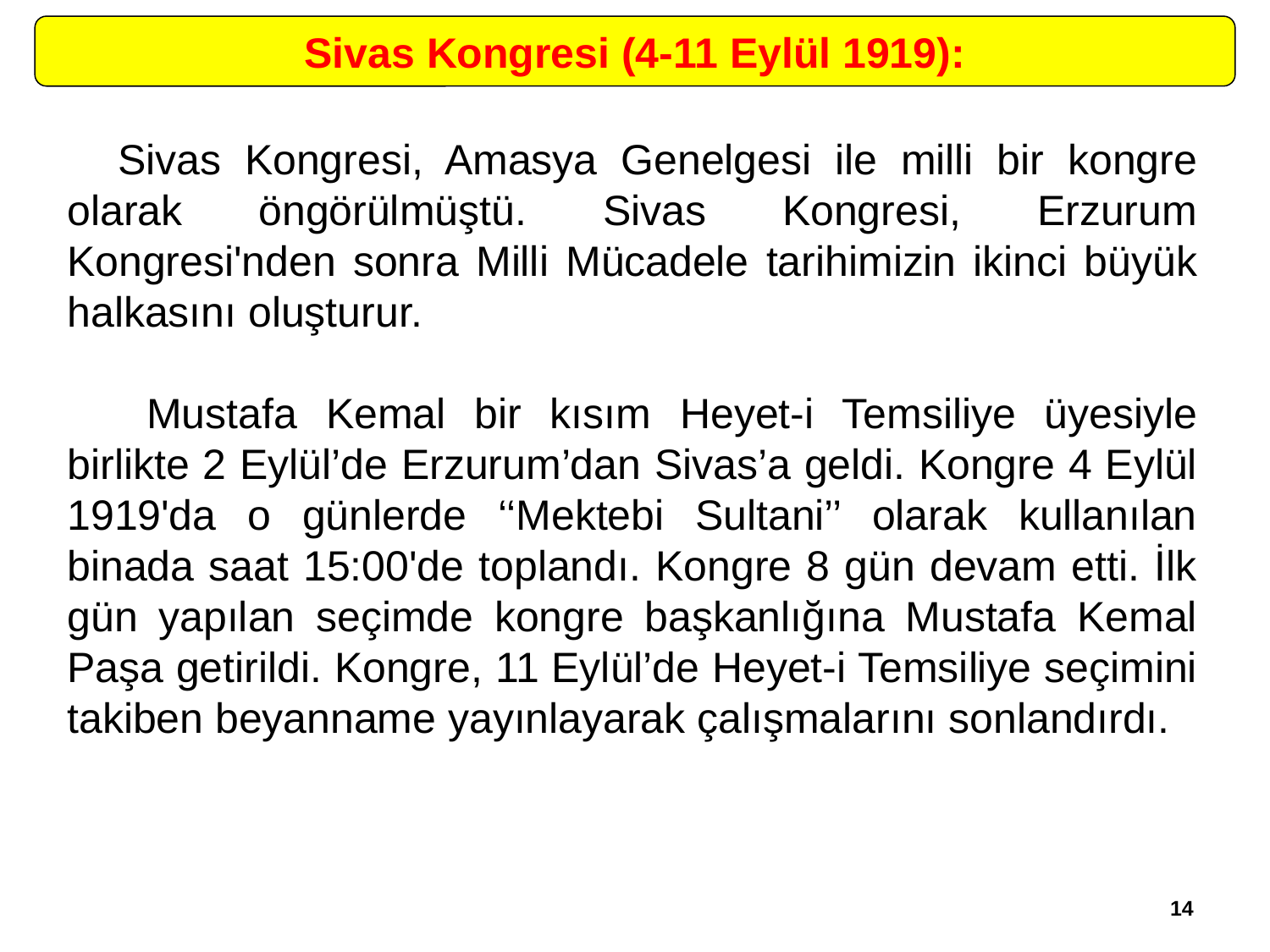

Sivas Kongresi (4-11 Eylül 1919):

	Sivas Kongresi, Amasya Genelgesi ile milli bir kongre olarak öngörülmüştü. Sivas Kongresi, Erzurum Kongresi'nden sonra Milli Mücadele tarihimizin ikinci büyük halkasını oluşturur.

	 Mustafa Kemal bir kısım Heyet-i Temsiliye üyesiyle birlikte 2 Eylül’de Erzurum’dan Sivas’a geldi. Kongre 4 Eylül 1919'da o günlerde ‘‘Mektebi Sultani’’ olarak kullanılan binada saat 15:00'de toplandı. Kongre 8 gün devam etti. İlk gün yapılan seçimde kongre başkanlığına Mustafa Kemal Paşa getirildi. Kongre, 11 Eylül’de Heyet-i Temsiliye seçimini takiben beyanname yayınlayarak çalışmalarını sonlandırdı.

14